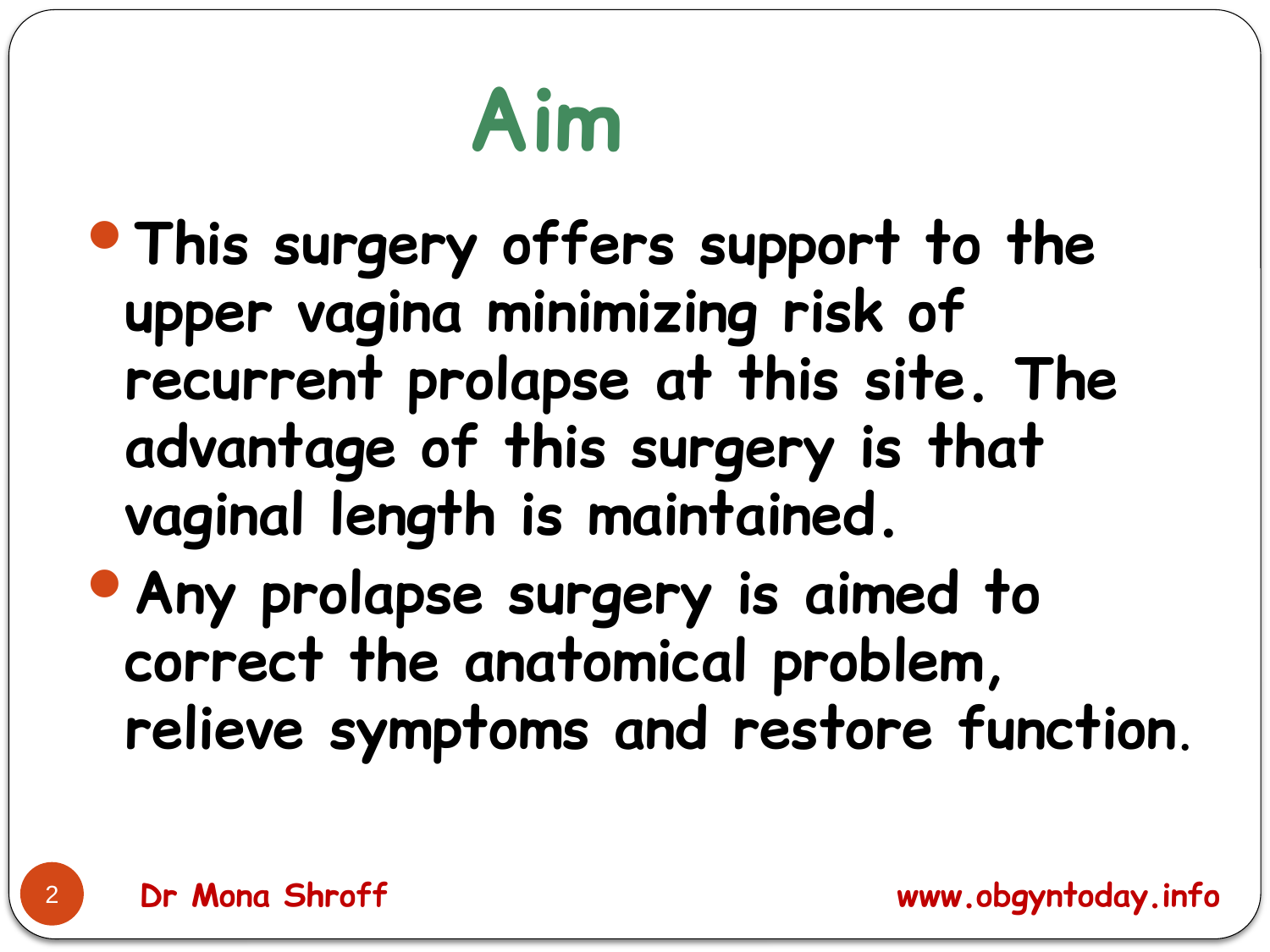

# Aim
This surgery offers support to the upper vagina minimizing risk of recurrent prolapse at this site. The advantage of this surgery is that vaginal length is maintained.
Any prolapse surgery is aimed to correct the anatomical problem, relieve symptoms and restore function.

2
Dr Mona Shroff                                     www.obgyntoday.info